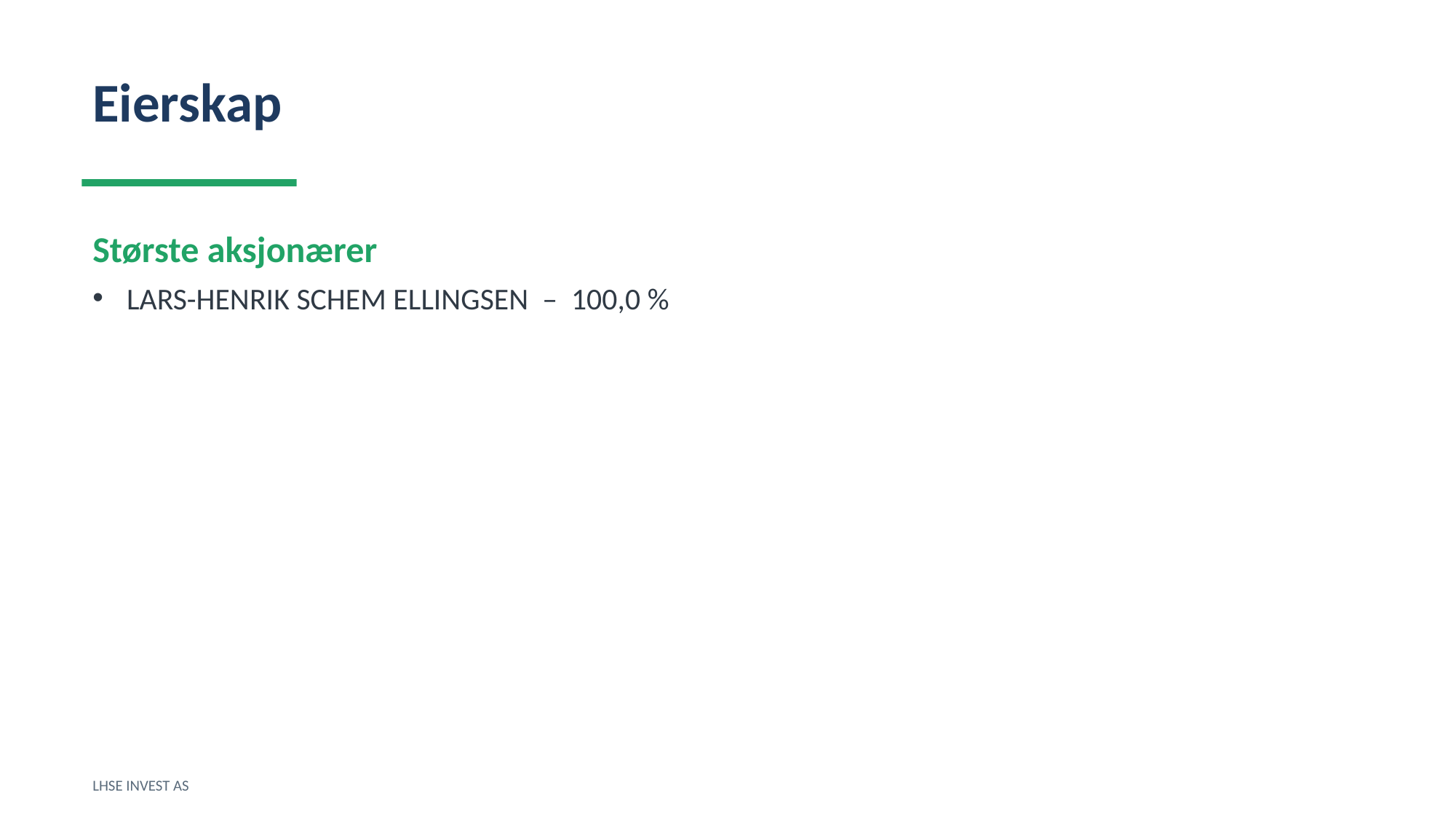

Eierskap

Største aksjonærer
LARS-HENRIK SCHEM ELLINGSEN  –  100,0 %
LHSE INVEST AS